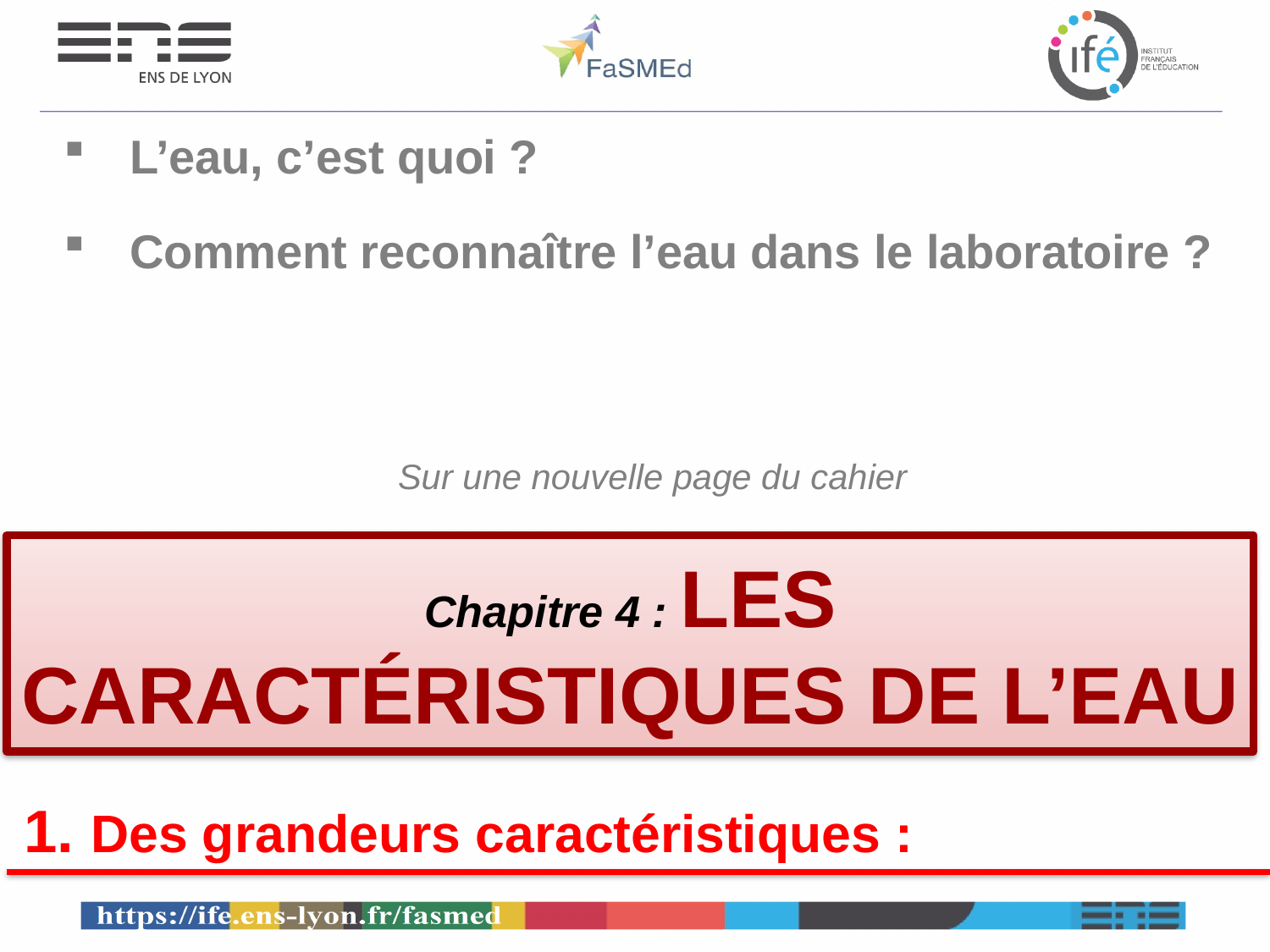

L’eau, c’est quoi ?
Comment reconnaître l’eau dans le laboratoire ?
Sur une nouvelle page du cahier
# Chapitre 4 : LES CARACTÉRISTIQUES DE L’EAU
1. Des grandeurs caractéristiques :